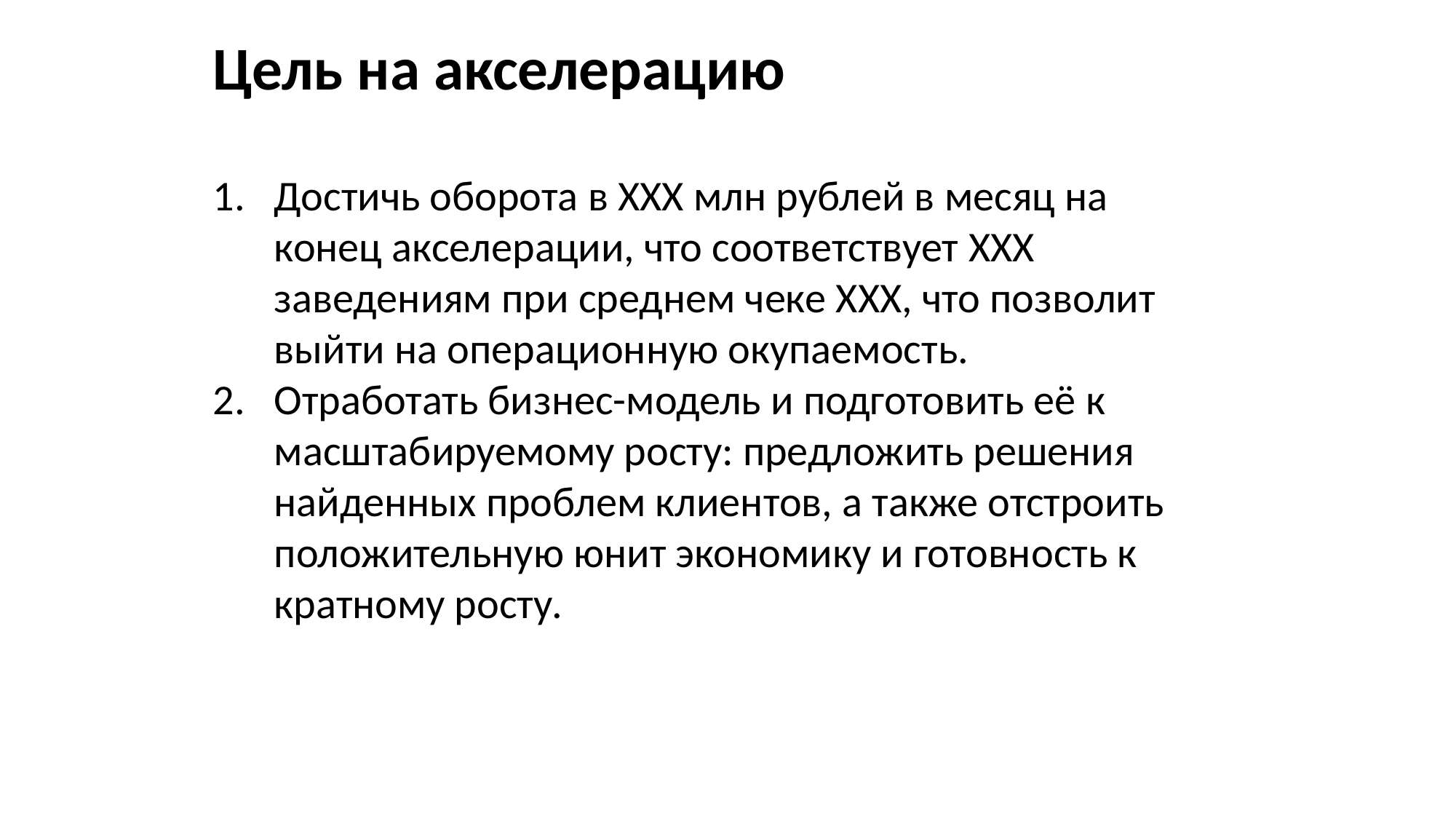

Цель на акселерацию
Достичь оборота в XXX млн рублей в месяц на конец акселерации, что соответствует XXX заведениям при среднем чеке XXX, что позволит выйти на операционную окупаемость.
Отработать бизнес-модель и подготовить её к масштабируемому росту: предложить решения найденных проблем клиентов, а также отстроить положительную юнит экономику и готовность к кратному росту.